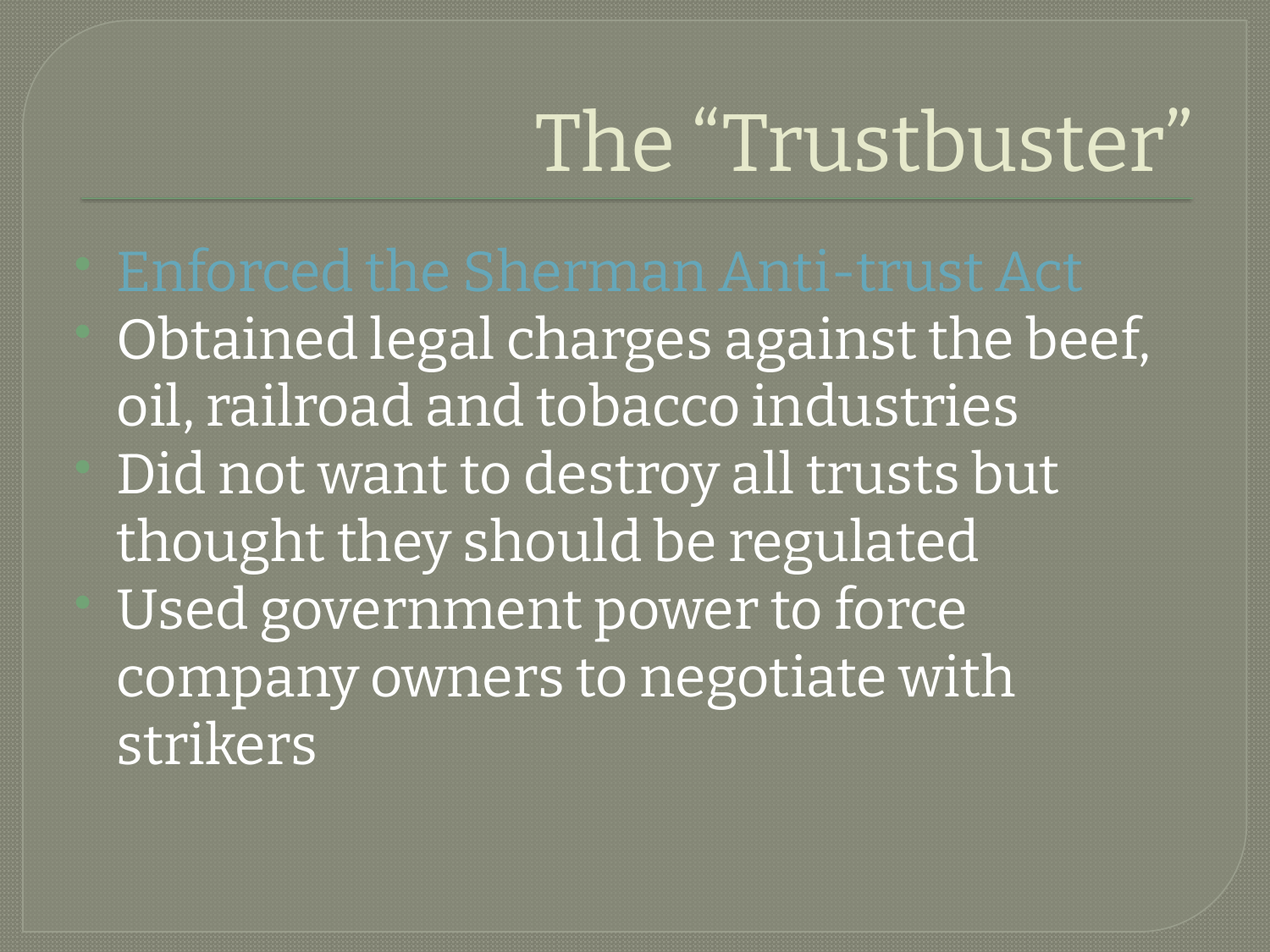

# The “Trustbuster”
Enforced the Sherman Anti-trust Act
Obtained legal charges against the beef, oil, railroad and tobacco industries
Did not want to destroy all trusts but thought they should be regulated
Used government power to force company owners to negotiate with strikers